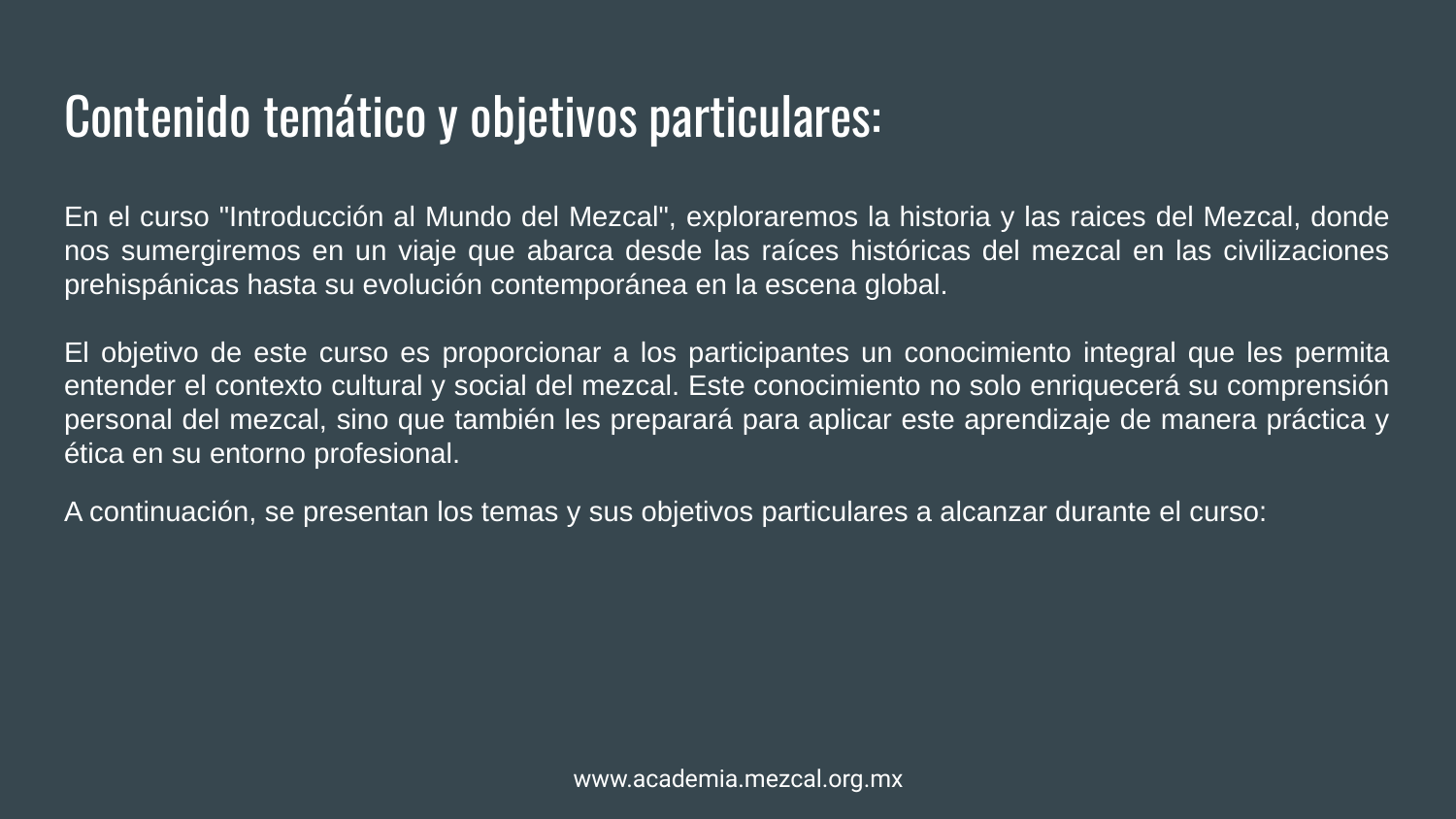

# Contenido temático y objetivos particulares:
En el curso "Introducción al Mundo del Mezcal", exploraremos la historia y las raices del Mezcal, donde nos sumergiremos en un viaje que abarca desde las raíces históricas del mezcal en las civilizaciones prehispánicas hasta su evolución contemporánea en la escena global.

El objetivo de este curso es proporcionar a los participantes un conocimiento integral que les permita entender el contexto cultural y social del mezcal. Este conocimiento no solo enriquecerá su comprensión personal del mezcal, sino que también les preparará para aplicar este aprendizaje de manera práctica y ética en su entorno profesional.
A continuación, se presentan los temas y sus objetivos particulares a alcanzar durante el curso:
www.academia.mezcal.org.mx